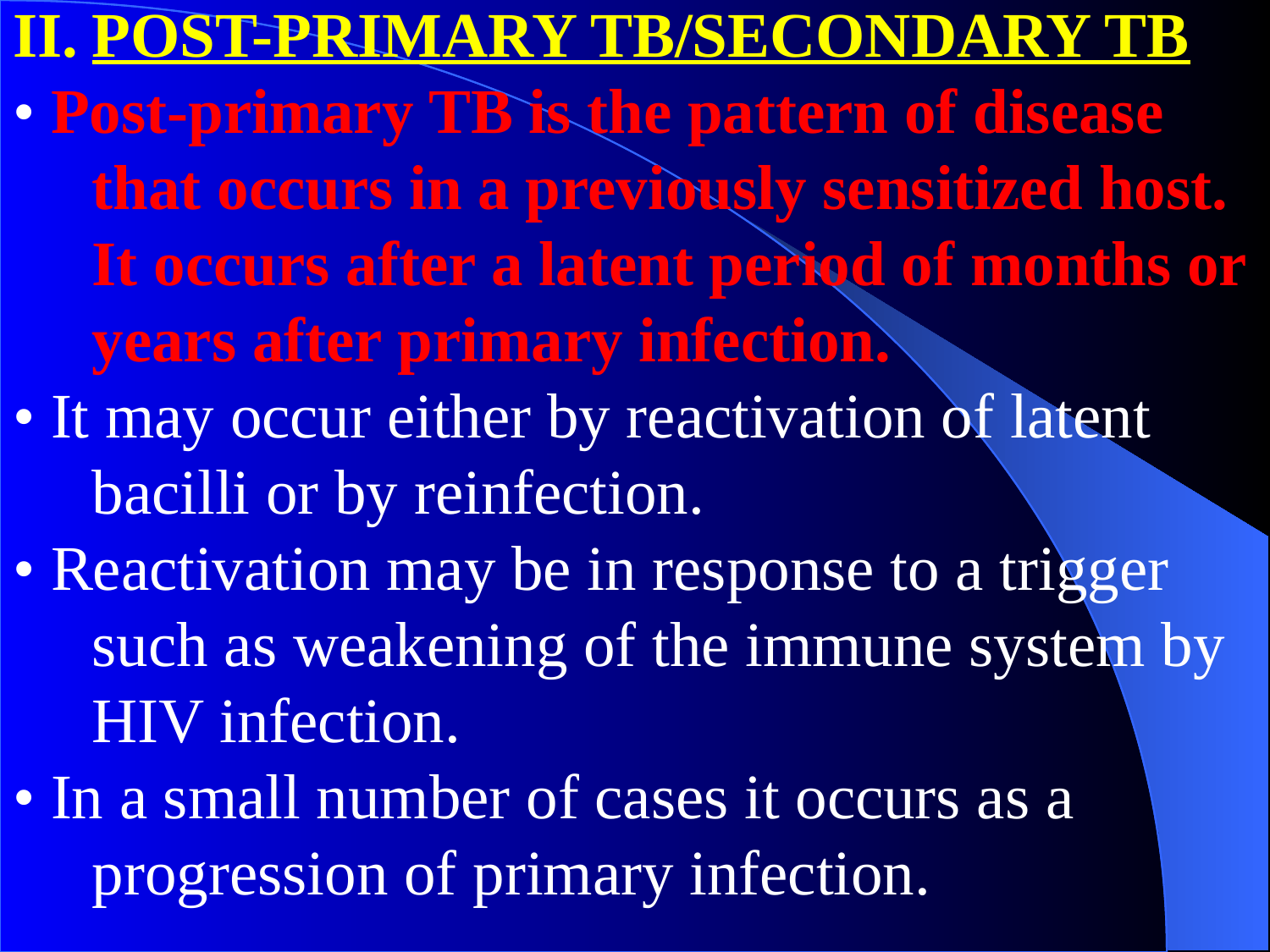

POST-PRIMARY TB/SECONDARY TB
• Post-primary TB is the pattern of disease that occurs in a previously sensitized host. It occurs after a latent period of months or years after primary infection.
• It may occur either by reactivation of latent bacilli or by reinfection.
• Reactivation may be in response to a trigger such as weakening of the immune system by HIV infection.
• In a small number of cases it occurs as a progression of primary infection.